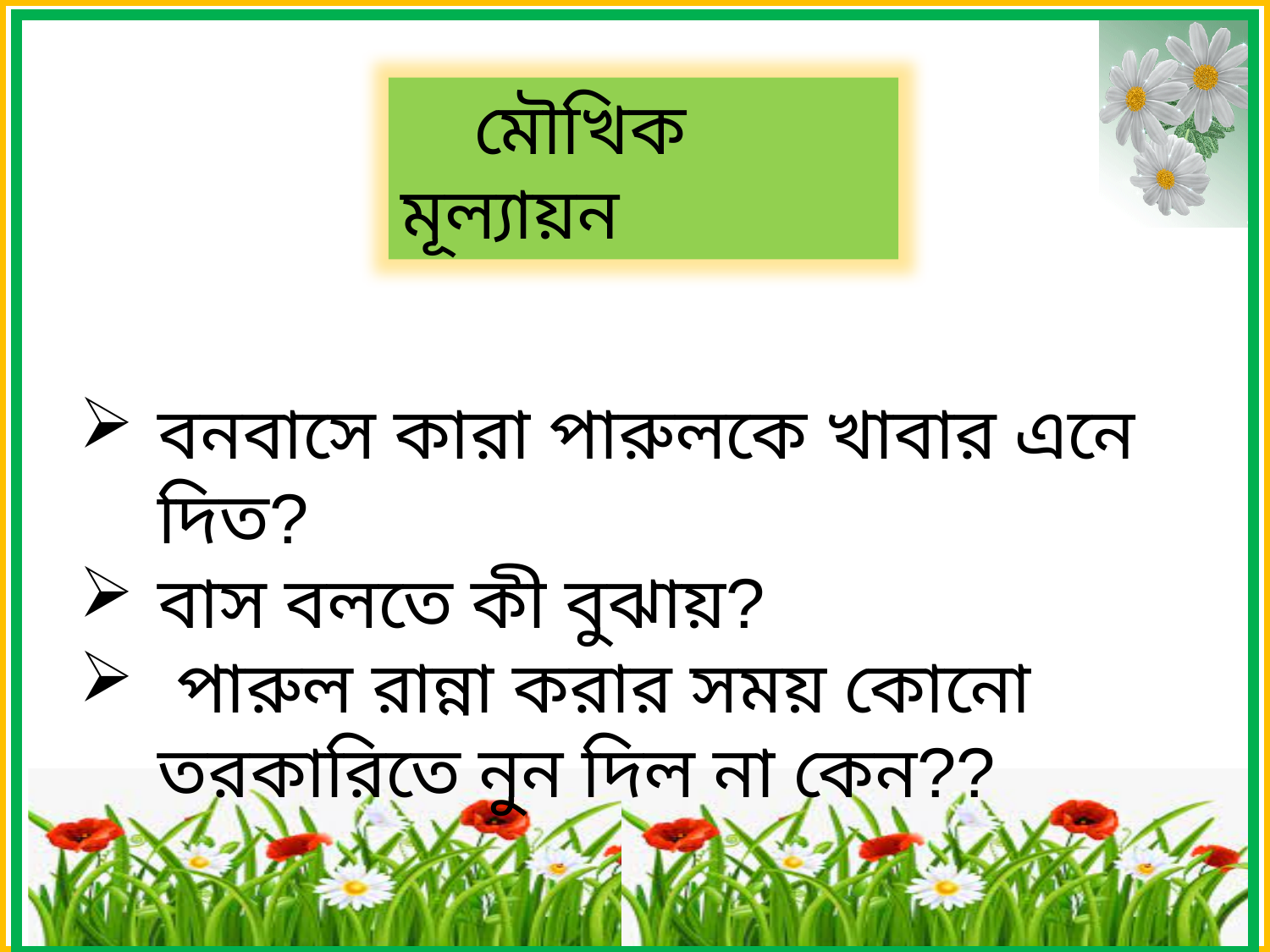

মৌখিক মূল্যায়ন
বনবাসে কারা পারুলকে খাবার এনে দিত?
বাস বলতে কী বুঝায়?
 পারুল রান্না করার সময় কোনো তরকারিতে নুন দিল না কেন??